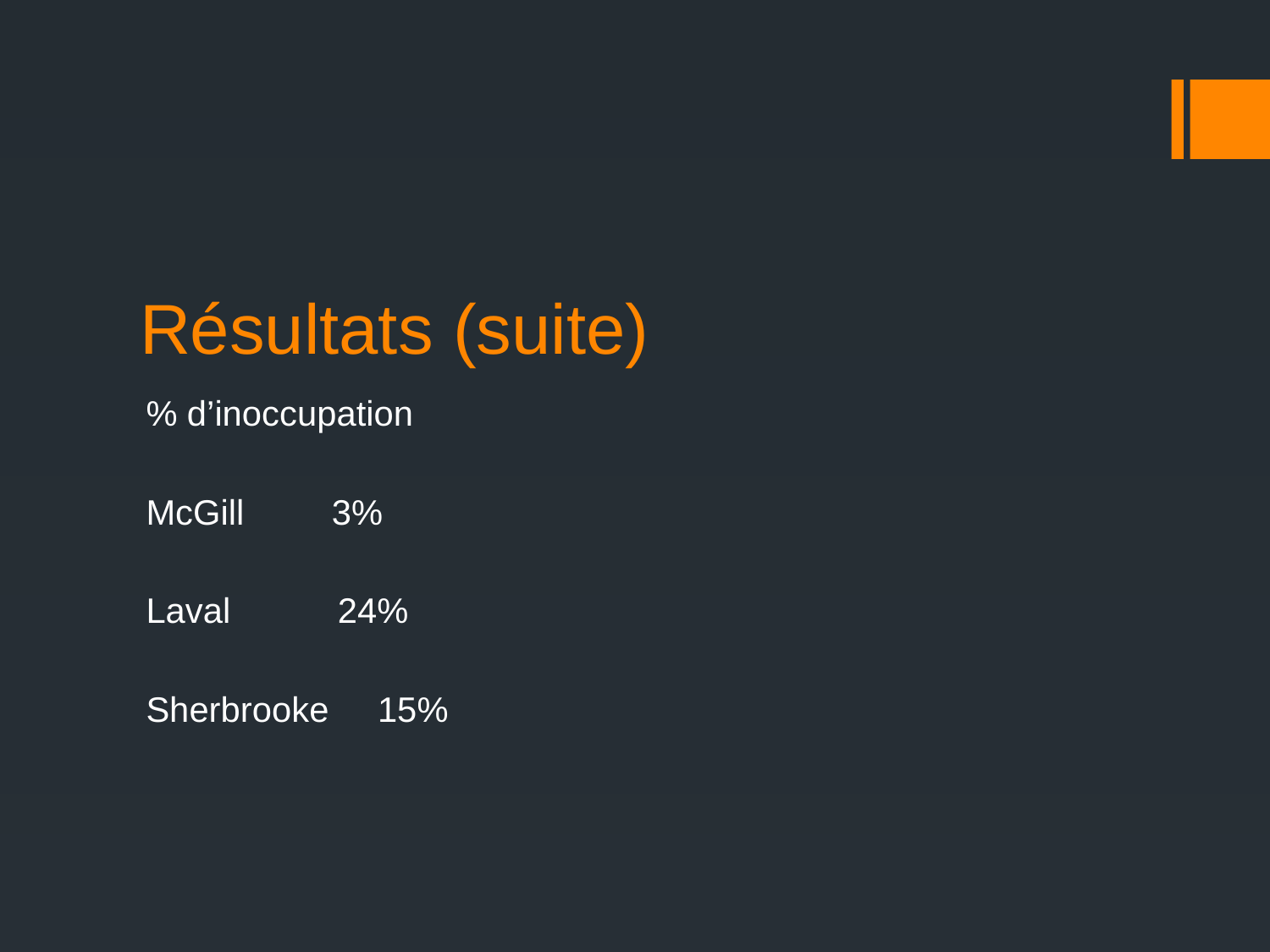

# Résultats (suite)
% d’inoccupation

McGill         3%

Laval           24%

Sherbrooke     15%